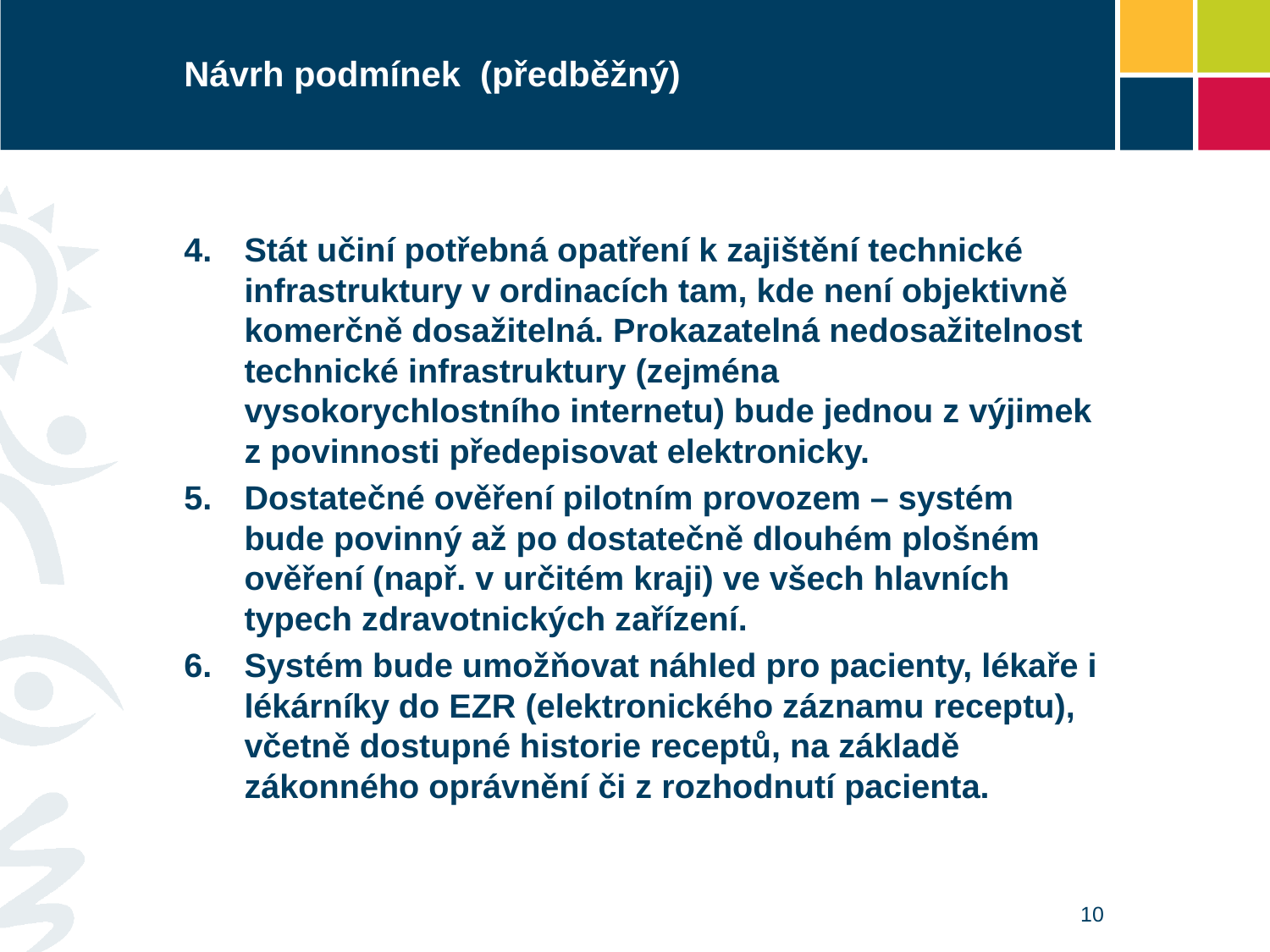

# Návrh podmínek  (předběžný)
Stát učiní potřebná opatření k zajištění technické infrastruktury v ordinacích tam, kde není objektivně komerčně dosažitelná. Prokazatelná nedosažitelnost technické infrastruktury (zejména vysokorychlostního internetu) bude jednou z výjimek z povinnosti předepisovat elektronicky.
Dostatečné ověření pilotním provozem – systém bude povinný až po dostatečně dlouhém plošném ověření (např. v určitém kraji) ve všech hlavních typech zdravotnických zařízení.
Systém bude umožňovat náhled pro pacienty, lékaře i lékárníky do EZR (elektronického záznamu receptu), včetně dostupné historie receptů, na základě zákonného oprávnění či z rozhodnutí pacienta.

10